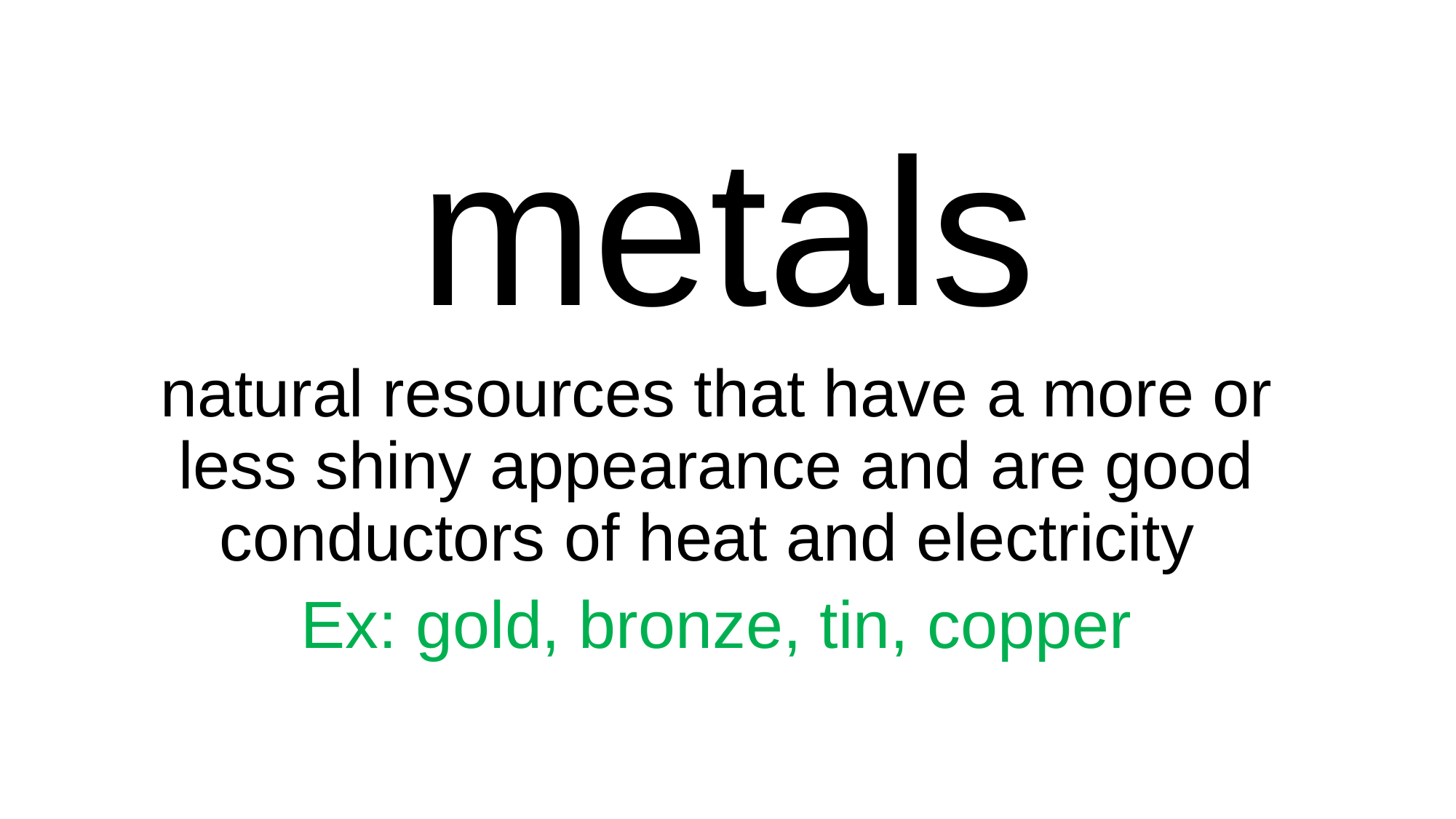

# metals
natural resources that have a more or less shiny appearance and are good conductors of heat and electricity
Ex: gold, bronze, tin, copper